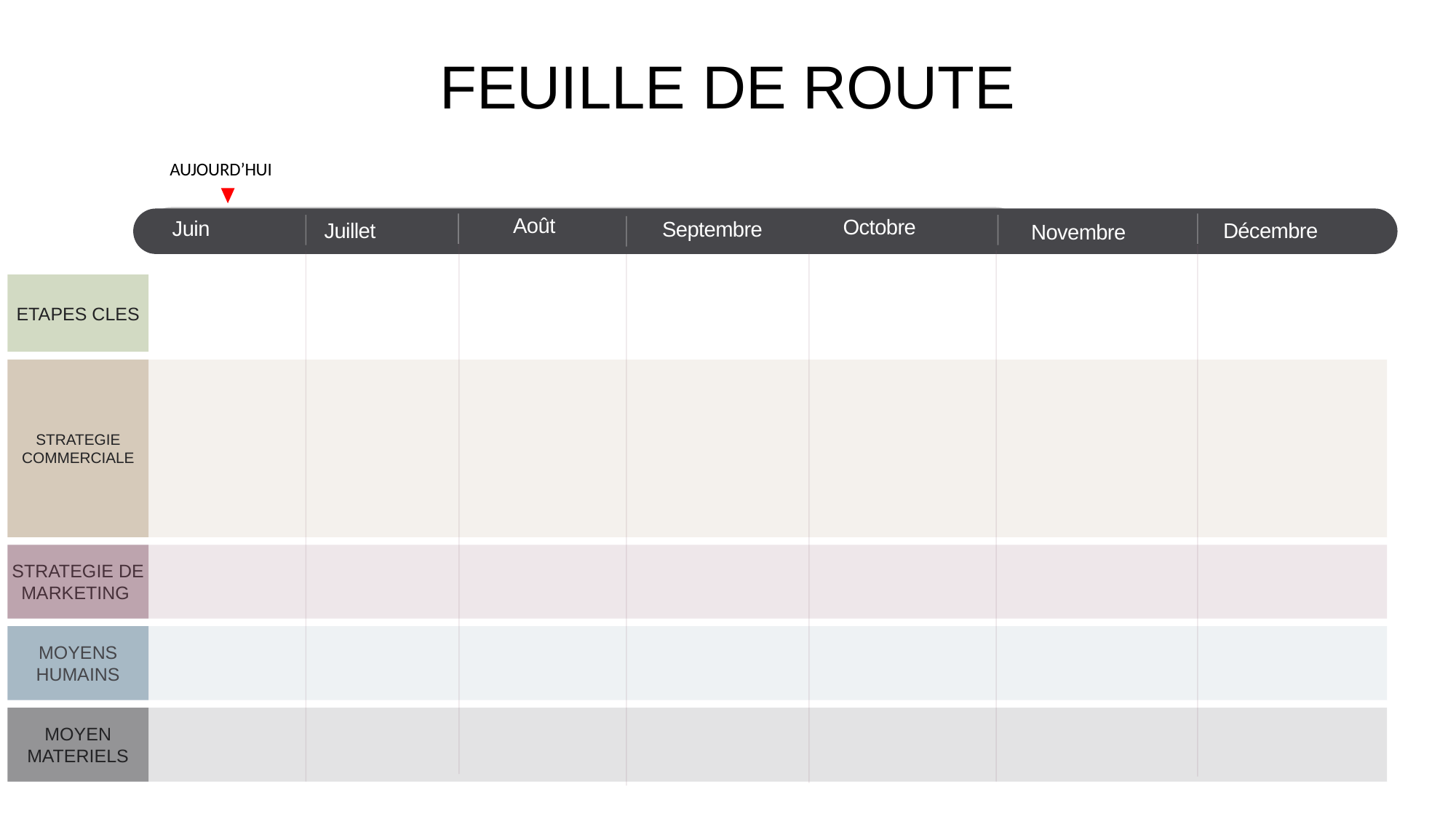

FEUILLE DE ROUTE
AUJOURD’HUI

Août
Octobre
Juin
Septembre
Juillet
Décembre
Novembre

ETAPES CLES

STRATEGIE COMMERCIALE

STRATEGIE DE MARKETING

MOYENS HUMAINS

MOYEN MATERIELS